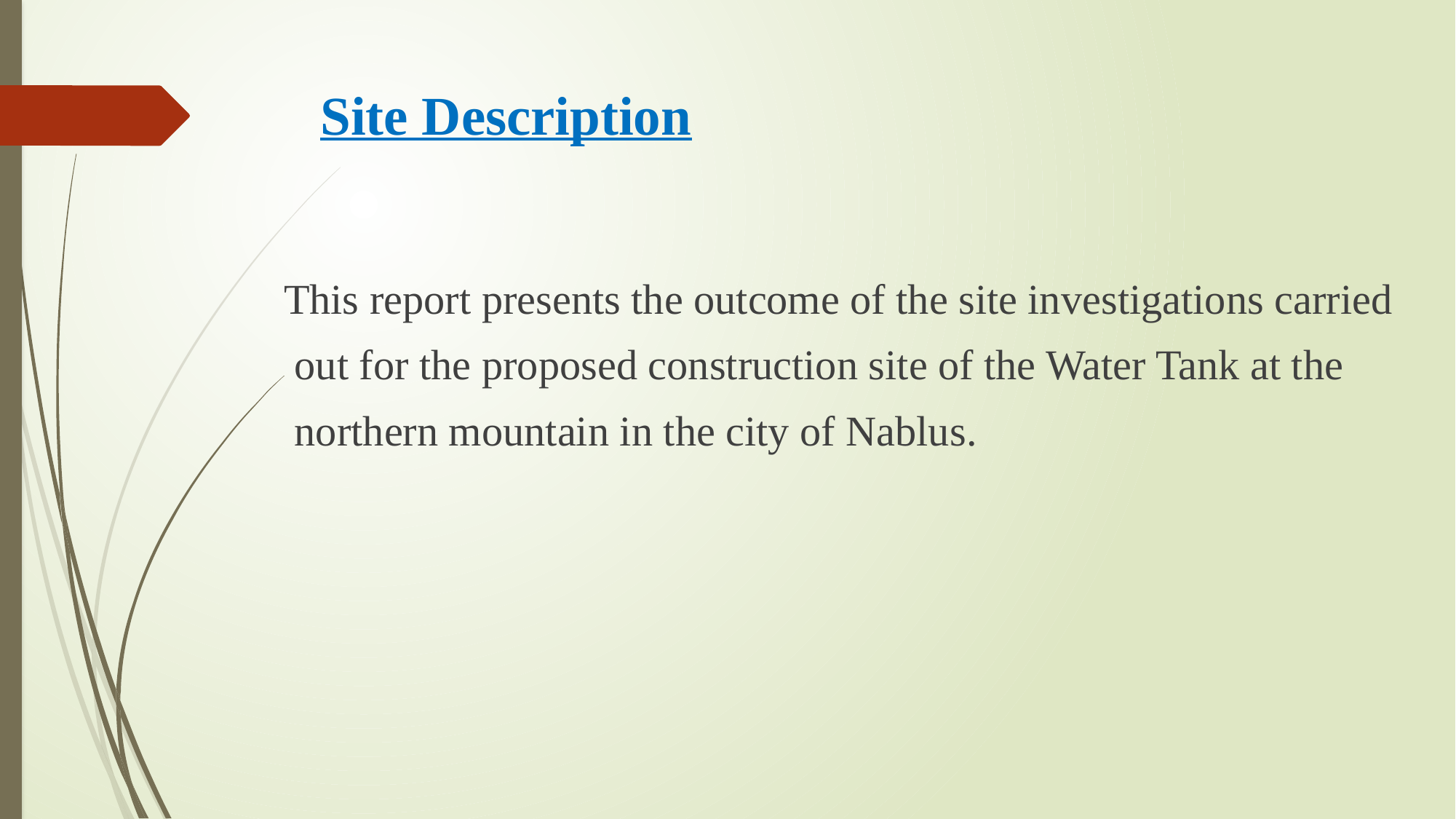

# Site Description

This report presents the outcome of the site investigations carried
 out for the proposed construction site of the Water Tank at the
 northern mountain in the city of Nablus.